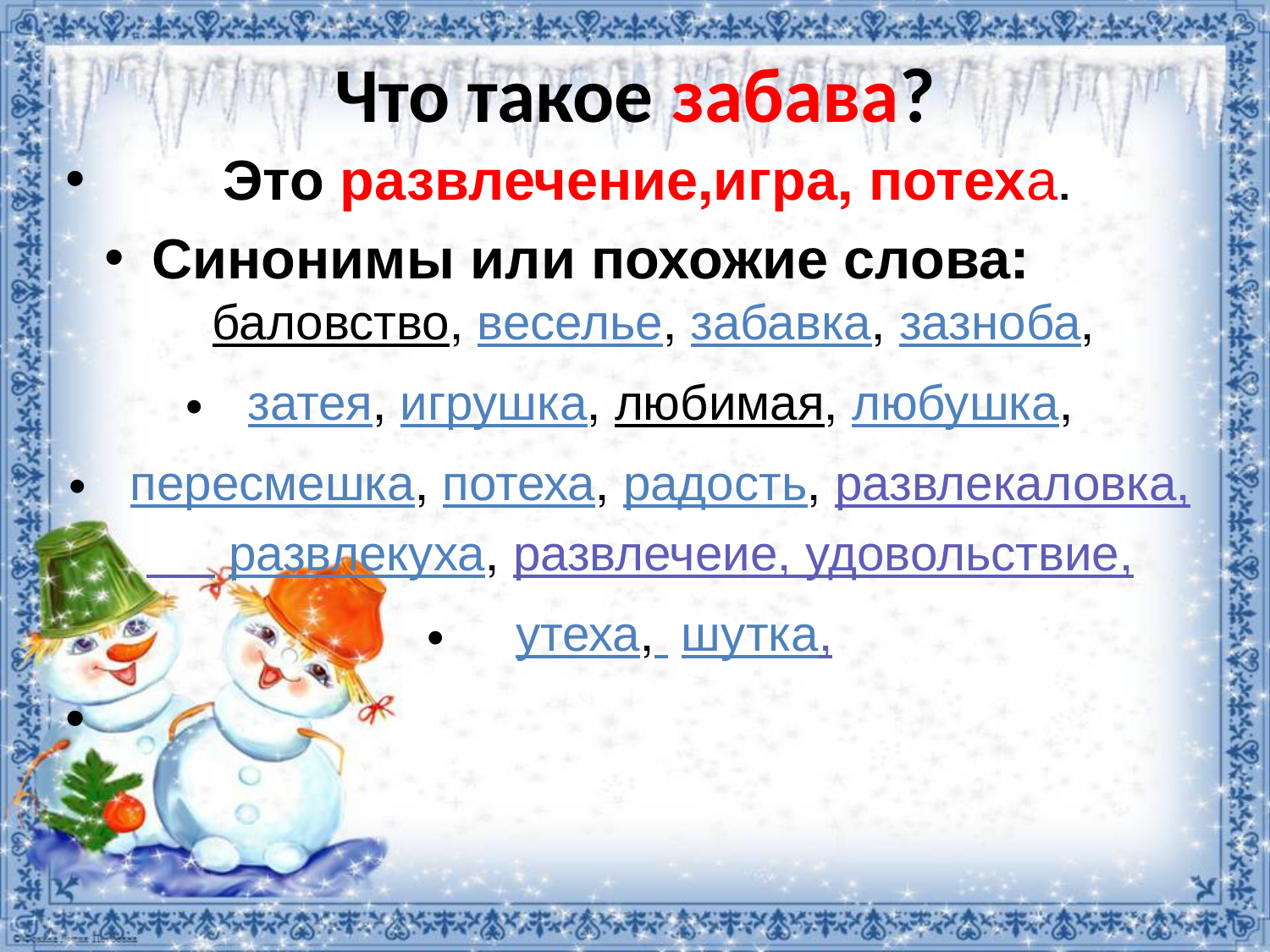

# Что такое забава?
       Это развлечение,игра, потеха.
Синонимы или похожие слова:        баловство, веселье, забавка, зазноба,
 затея, игрушка, любимая, любушка,
 пересмешка, потеха, радость, развлекаловка,       развлекуха, развлечеие, удовольствие,
   утеха,  шутка,